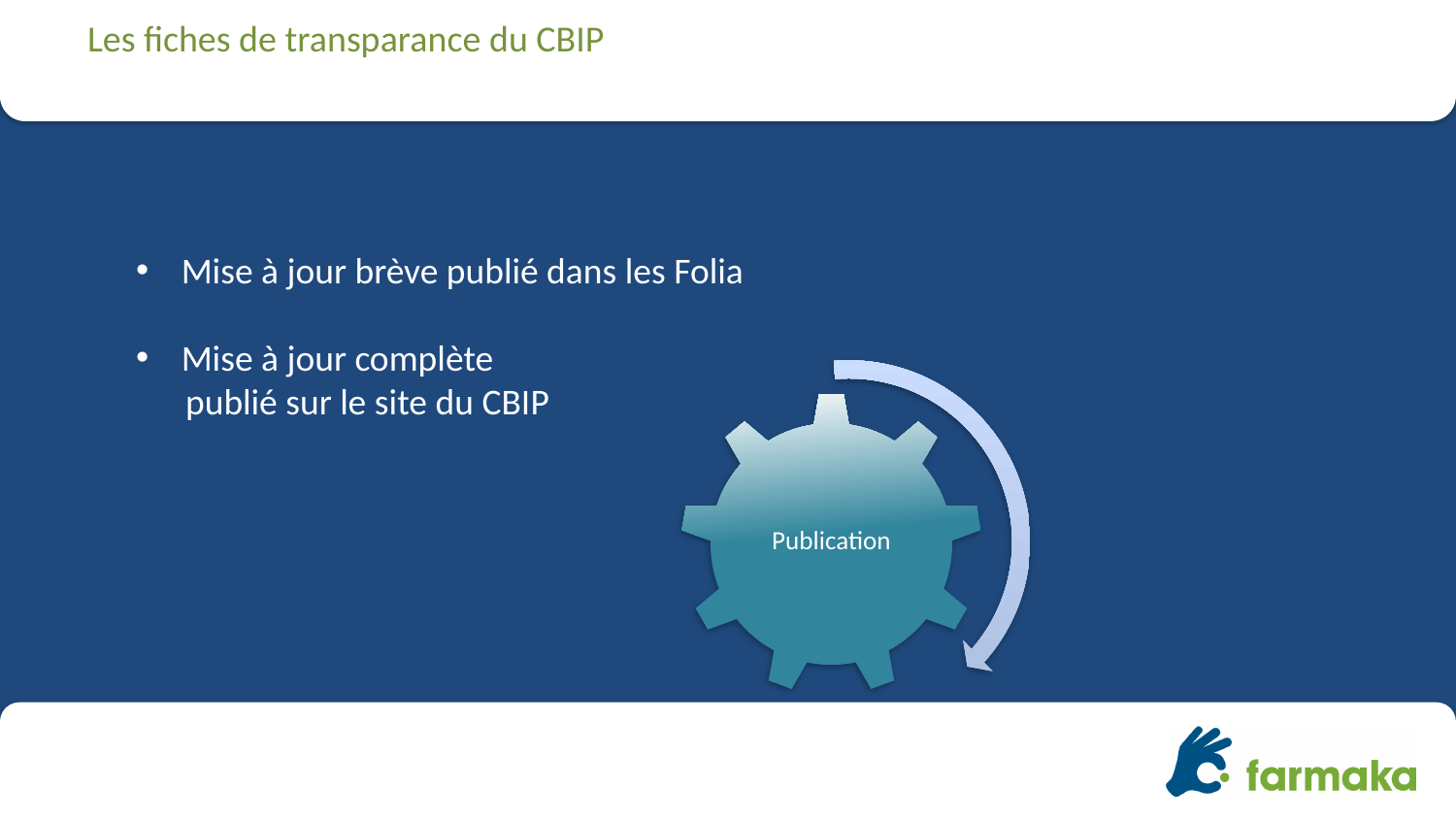

# Les fiches de transparance du CBIP
Mise à jour brève publié dans les Folia
Mise à jour complète
      publié sur le site du CBIP

Publication